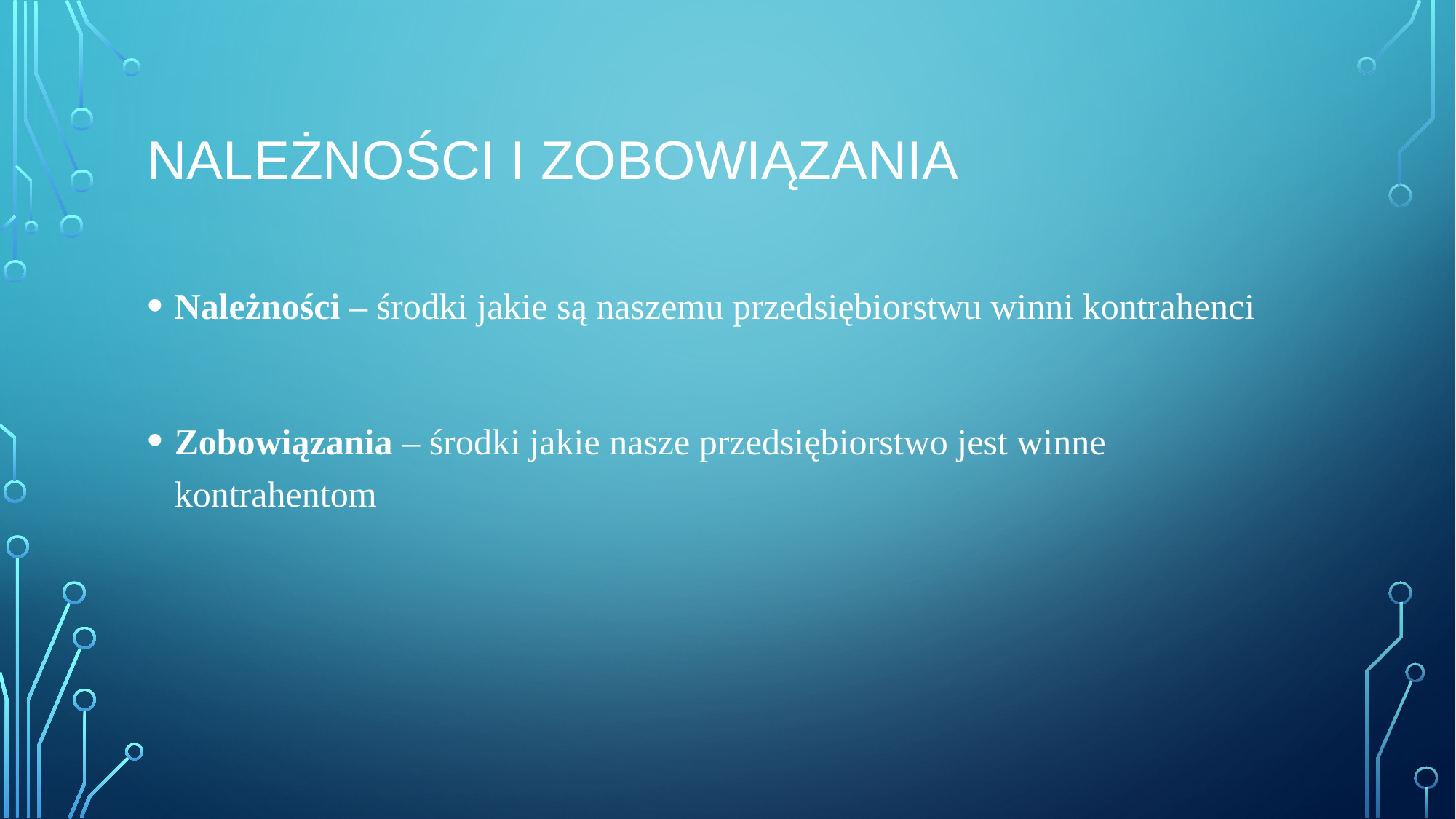

# Należności i zobowiązania
Należności – środki jakie są naszemu przedsiębiorstwu winni kontrahenci

Zobowiązania – środki jakie nasze przedsiębiorstwo jest winne kontrahentom